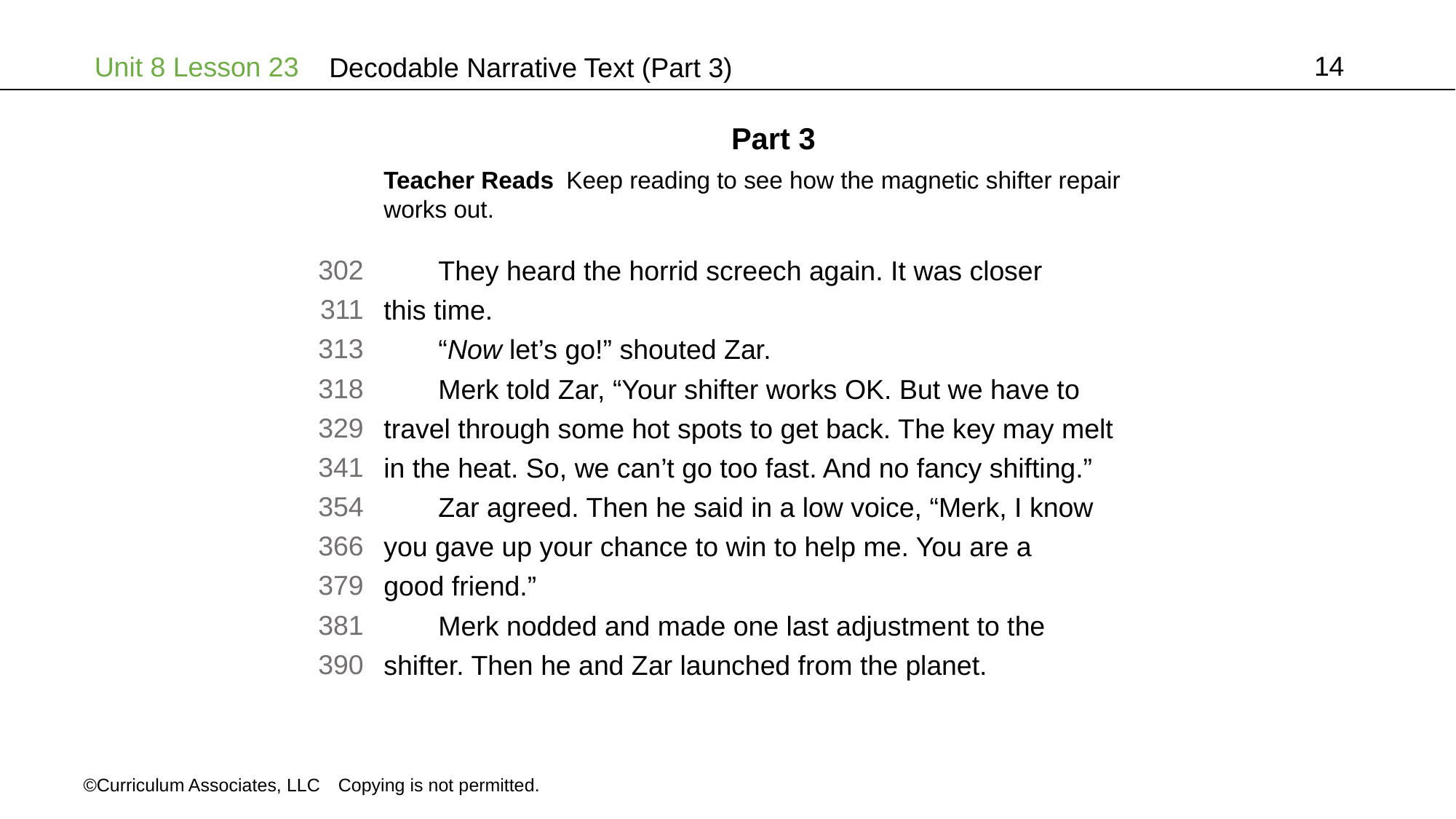

14
# Decodable Narrative Text (Part 3)

Part 3

Teacher Reads Keep reading to see how the magnetic shifter repair
works out.
302
311
313
318
329
341
354
366
379
381
390
They heard the horrid screech again. It was closer
this time.
“Now let’s go!” shouted Zar.
Merk told Zar, “Your shifter works OK. But we have to
travel through some hot spots to get back. The key may melt
in the heat. So, we can’t go too fast. And no fancy shifting.”
Zar agreed. Then he said in a low voice, “Merk, I know
you gave up your chance to win to help me. You are a
good friend.”
Merk nodded and made one last adjustment to the
shifter. Then he and Zar launched from the planet.